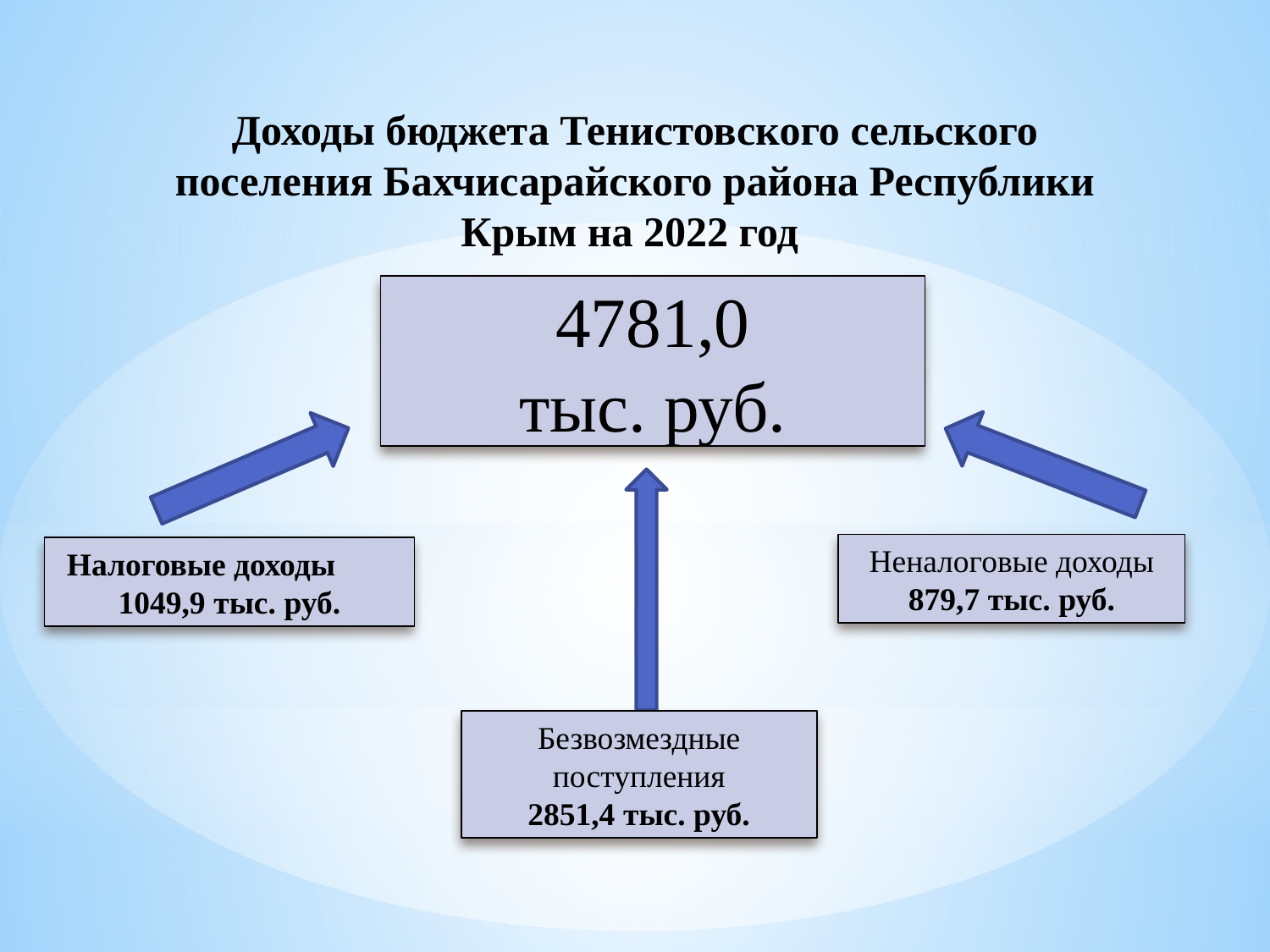

Доходы бюджета Тенистовского сельского поселения Бахчисарайского района Республики Крым на 2022 год
4781,0
тыс. руб.

Неналоговые доходы
879,7 тыс. руб.
Налоговые доходы        1049,9 тыс. руб.

Безвозмездные поступления
2851,4 тыс. руб.